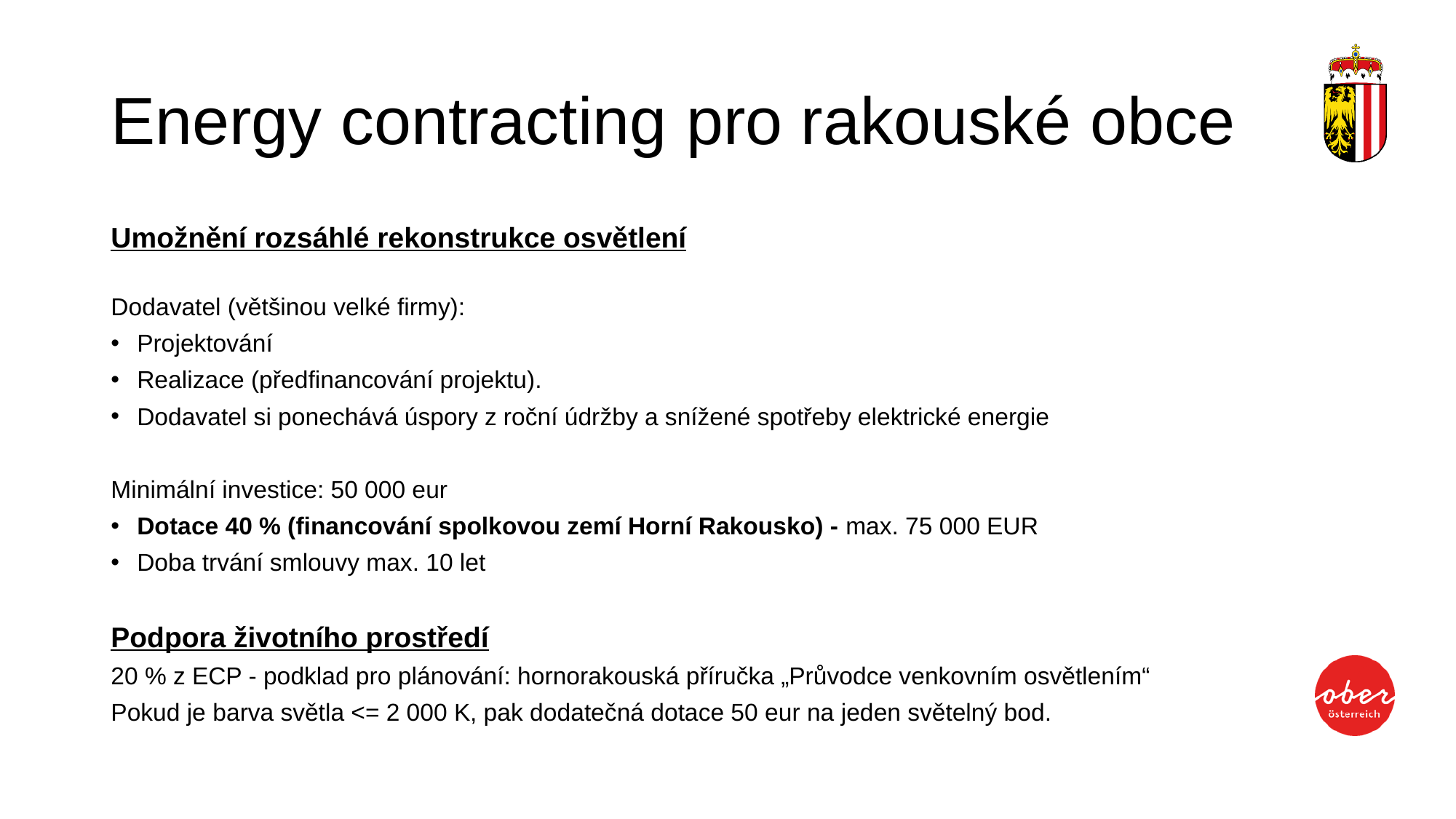

# Energy contracting pro rakouské obce
Umožnění rozsáhlé rekonstrukce osvětlení
Dodavatel (většinou velké firmy):
Projektování
Realizace (předfinancování projektu).
Dodavatel si ponechává úspory z roční údržby a snížené spotřeby elektrické energie

Minimální investice: 50 000 eur
Dotace 40 % (financování spolkovou zemí Horní Rakousko) - max. 75 000 EUR
Doba trvání smlouvy max. 10 let

Podpora životního prostředí
20 % z ECP - podklad pro plánování: hornorakouská příručka „Průvodce venkovním osvětlením“
Pokud je barva světla <= 2 000 K, pak dodatečná dotace 50 eur na jeden světelný bod.